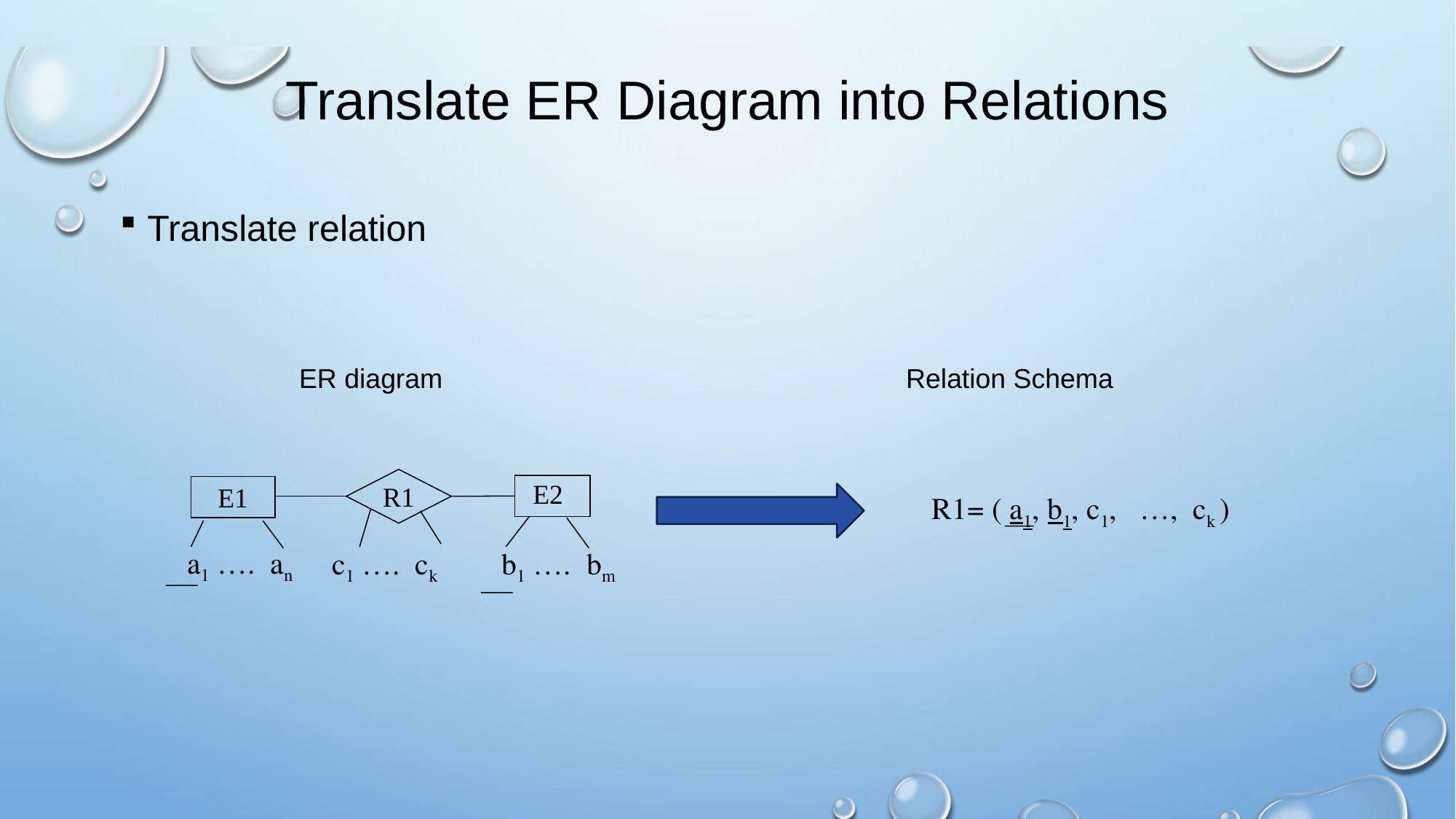

# Translate ER Diagram into Relations
Translate relation
ER diagram
Relation Schema
R1
E2

E1

R1= ( a1, b1, c1,   …,  ck )

a1 ….  an
c1 ….  ck
b1 ….  bm